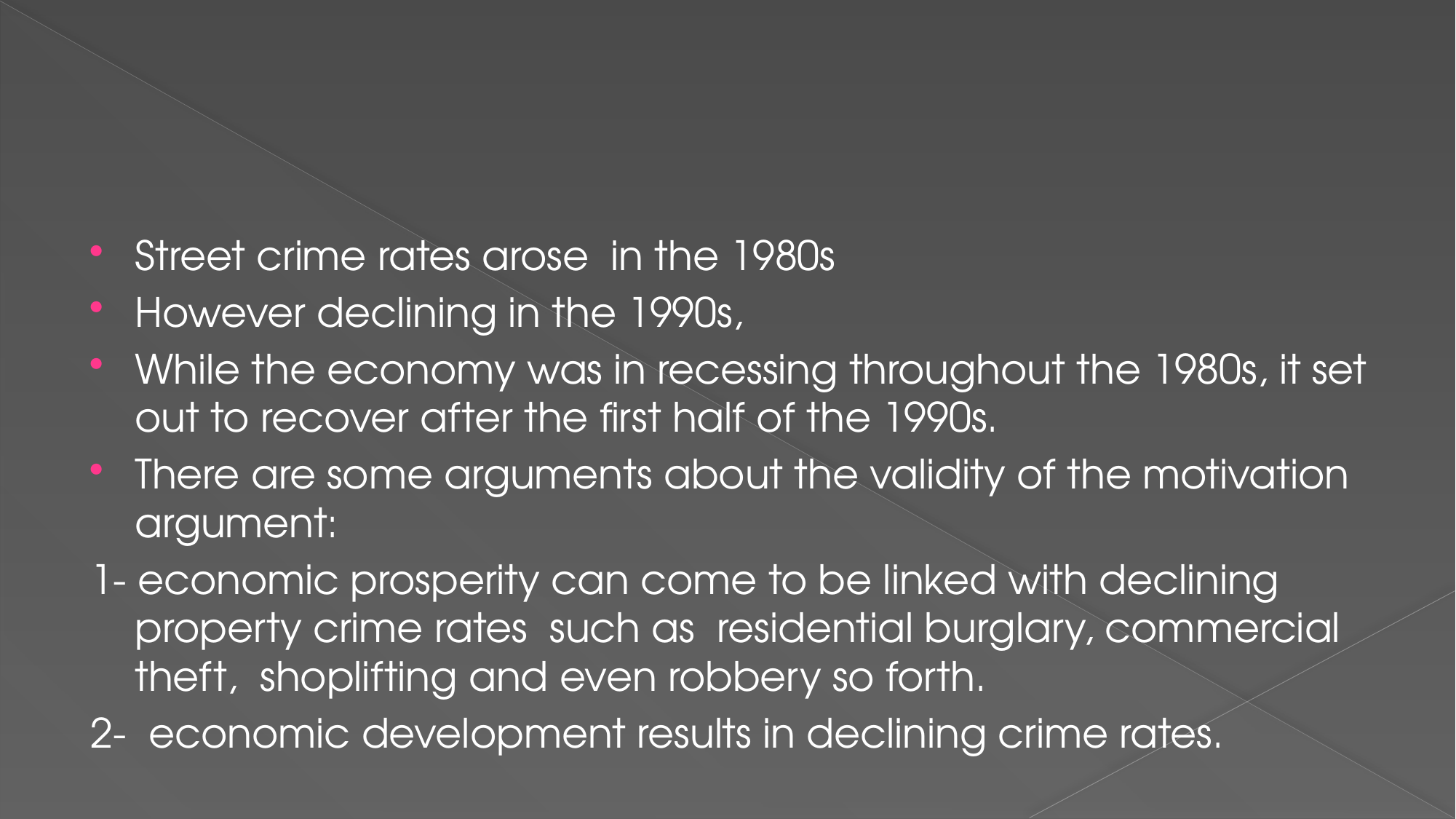

#
Street crime rates arose  in the 1980s
However declining in the 1990s,
While the economy was in recessing throughout the 1980s, it set out to recover after the first half of the 1990s.
There are some arguments about the validity of the motivation argument:
1- economic prosperity can come to be linked with declining property crime rates  such as  residential burglary, commercial theft,  shoplifting and even robbery so forth.
2-  economic development results in declining crime rates.